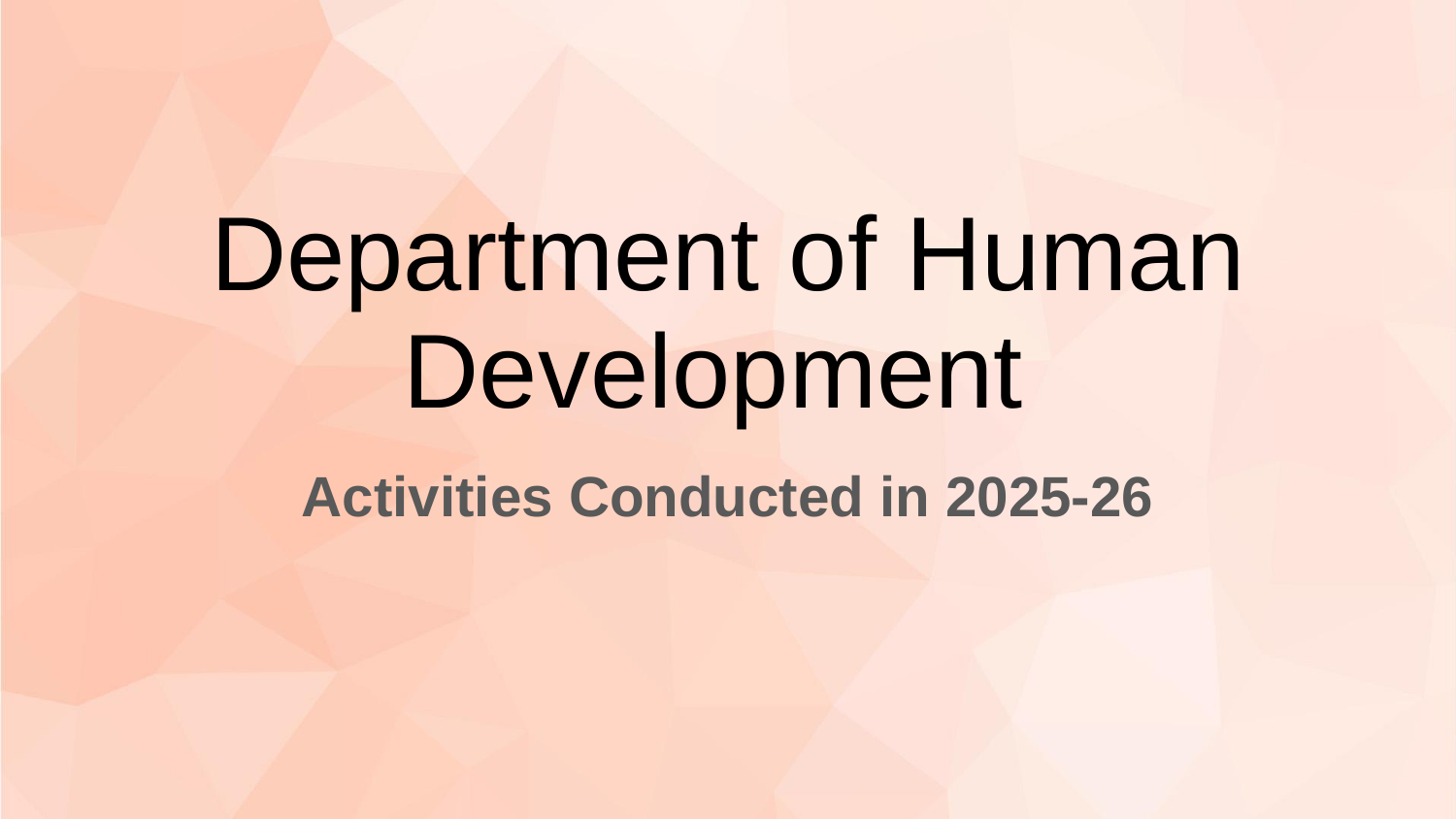

# Department of Human Development
Activities Conducted in 2025-26